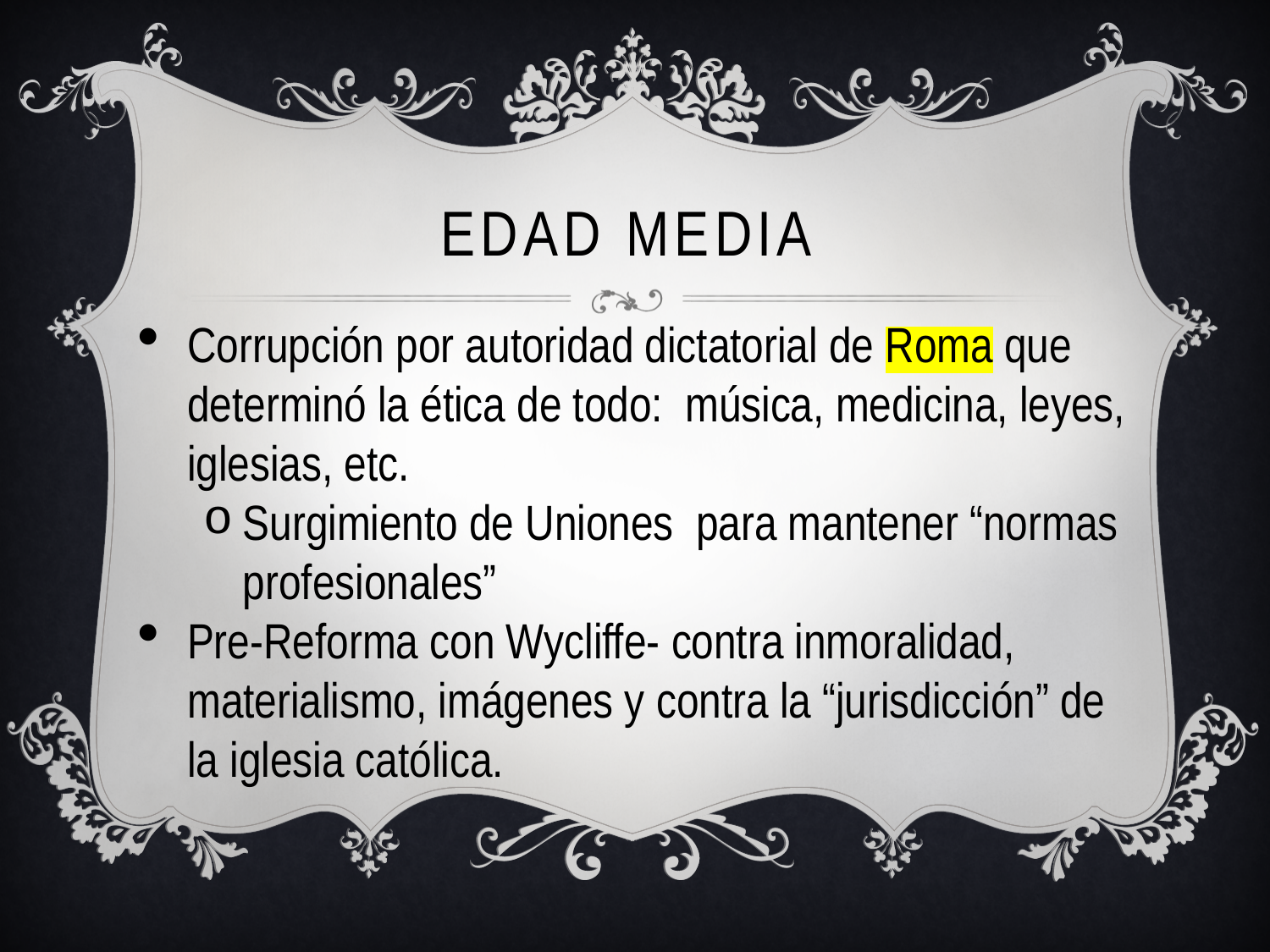

# Edad Media
Corrupción por autoridad dictatorial de Roma que determinó la ética de todo:  música, medicina, leyes, iglesias, etc.
Surgimiento de Uniones  para mantener “normas profesionales”
Pre-Reforma con Wycliffe- contra inmoralidad, materialismo, imágenes y contra la “jurisdicción” de la iglesia católica.